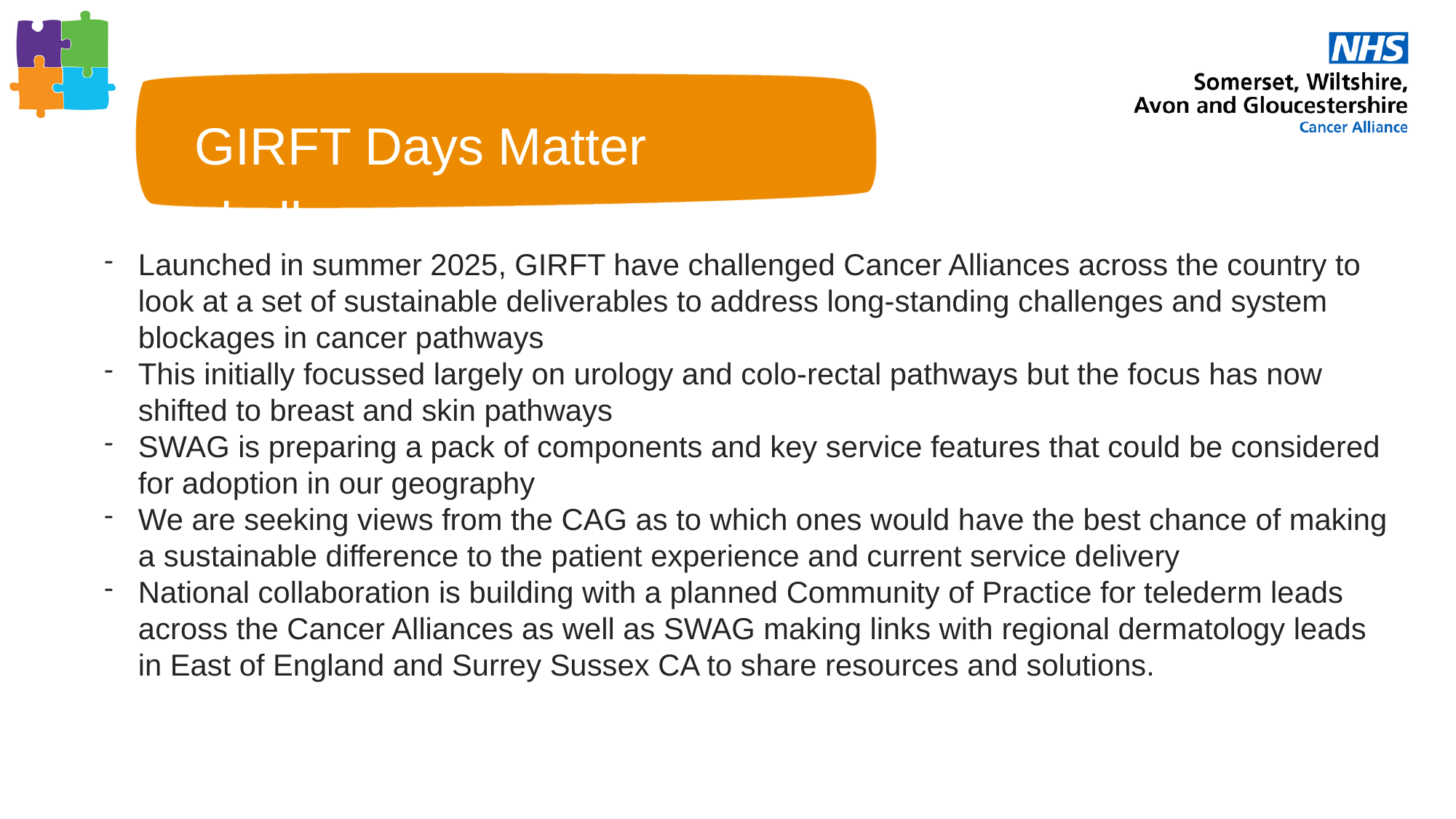

GIRFT Days Matter challenge
Launched in summer 2025, GIRFT have challenged Cancer Alliances across the country to look at a set of sustainable deliverables to address long-standing challenges and system blockages in cancer pathways
This initially focussed largely on urology and colo-rectal pathways but the focus has now shifted to breast and skin pathways
SWAG is preparing a pack of components and key service features that could be considered for adoption in our geography
We are seeking views from the CAG as to which ones would have the best chance of making a sustainable difference to the patient experience and current service delivery
National collaboration is building with a planned Community of Practice for telederm leads across the Cancer Alliances as well as SWAG making links with regional dermatology leads in East of England and Surrey Sussex CA to share resources and solutions.